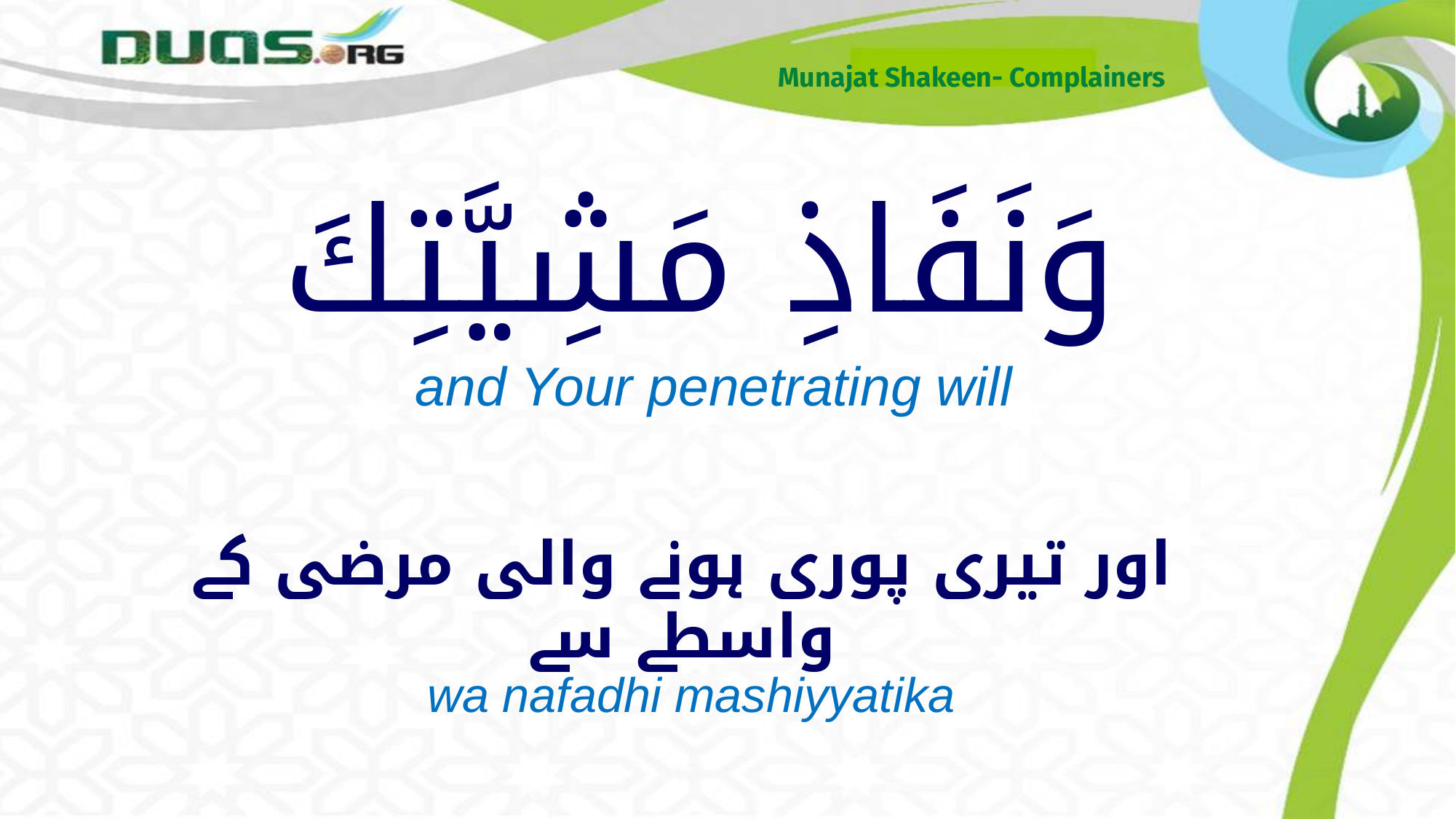

Munajat Shakeen- Complainers
# وَنَفَاذِ مَشِيَّتِكَ
and Your penetrating will
اور تیری پوری ہونے والی مرضی کے واسطے سے

wa nafadhi mashiyyatika